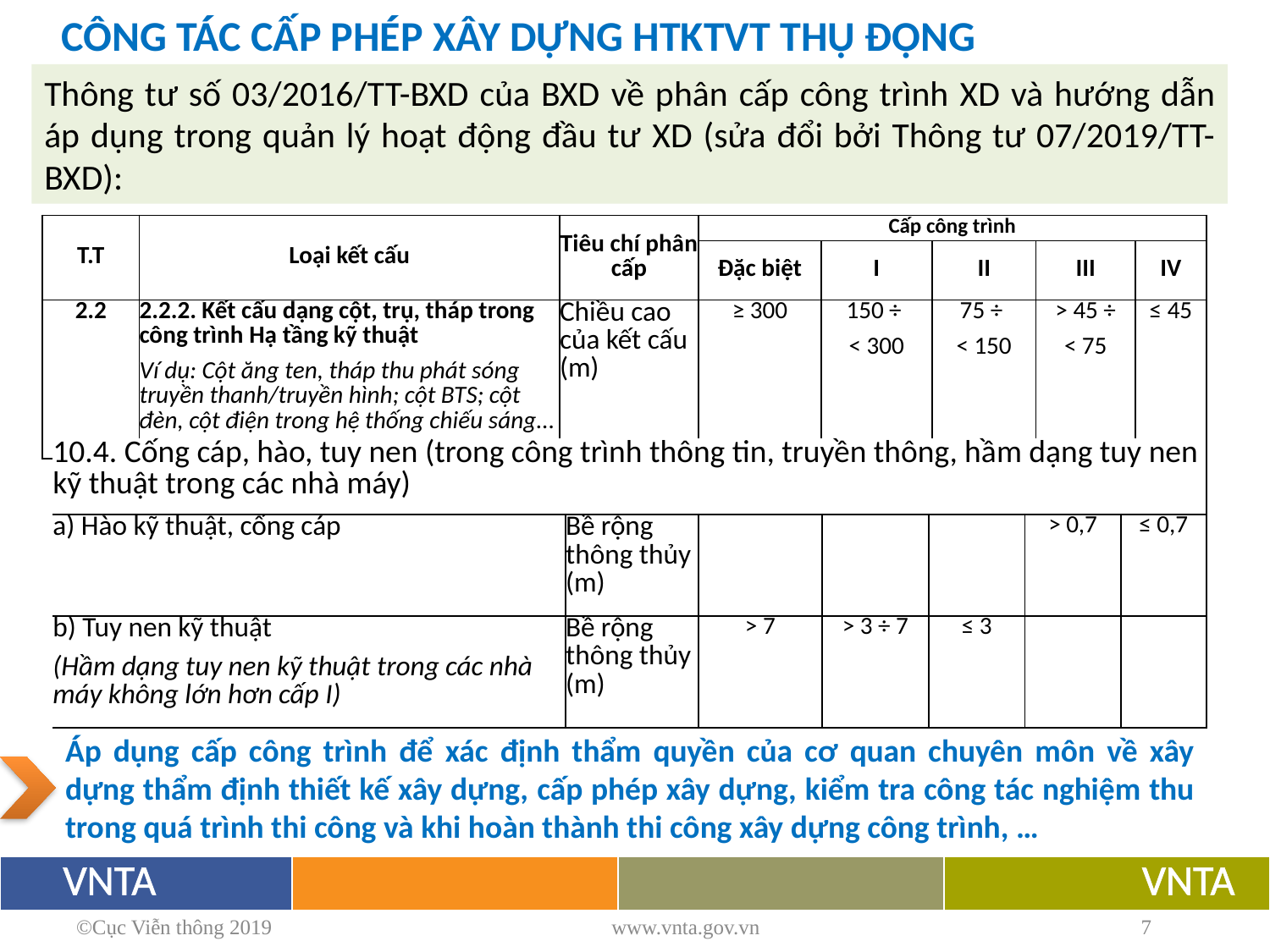

CÔNG TÁC CẤP PHÉP XÂY DỰNG HTKTVT THỤ ĐỘNG
Thông tư số 03/2016/TT-BXD của BXD về phân cấp công trình XD và hướng dẫn áp dụng trong quản lý hoạt động đầu tư XD (sửa đổi bởi Thông tư 07/2019/TT-BXD):
| T.T | Loại kết cấu | Tiêu chí phân cấp | Cấp công trình |  |  |  |  |
| --- | --- | --- | --- | --- | --- | --- | --- |
|  |  |  | Đặc biệt | I | II | III | IV |
| 2.2 | 2.2.2. Kết cấu dạng cột, trụ, tháp trong công trình Hạ tầng kỹ thuật Ví dụ: Cột ăng ten, tháp thu phát sóng truyền thanh/truyền hình; cột BTS; cột đèn, cột điện trong hệ thống chiếu sáng... | Chiều cao của kết cấu (m) | ≥ 300 | 150 ÷  < 300 | 75 ÷  < 150 | > 45 ÷ < 75 | ≤ 45 |
| 10.4. Cống cáp, hào, tuy nen (trong công trình thông tin, truyền thông, hầm dạng tuy nen kỹ thuật trong các nhà máy) |  |  |  |  |  |  |
| --- | --- | --- | --- | --- | --- | --- |
| a) Hào kỹ thuật, cống cáp | Bề rộng thông thủy (m) |  |  |  | > 0,7 | ≤ 0,7 |
| b) Tuy nen kỹ thuật (Hầm dạng tuy nen kỹ thuật trong các nhà máy không lớn hơn cấp I) | Bề rộng thông thủy (m) | > 7 | > 3 ÷ 7 | ≤ 3 |  |  |
Áp dụng cấp công trình để xác định thẩm quyền của cơ quan chuyên môn về xây dựng thẩm định thiết kế xây dựng, cấp phép xây dựng, kiểm tra công tác nghiệm thu trong quá trình thi công và khi hoàn thành thi công xây dựng công trình, …

©Cục Viễn thông 2019
www.vnta.gov.vn
7